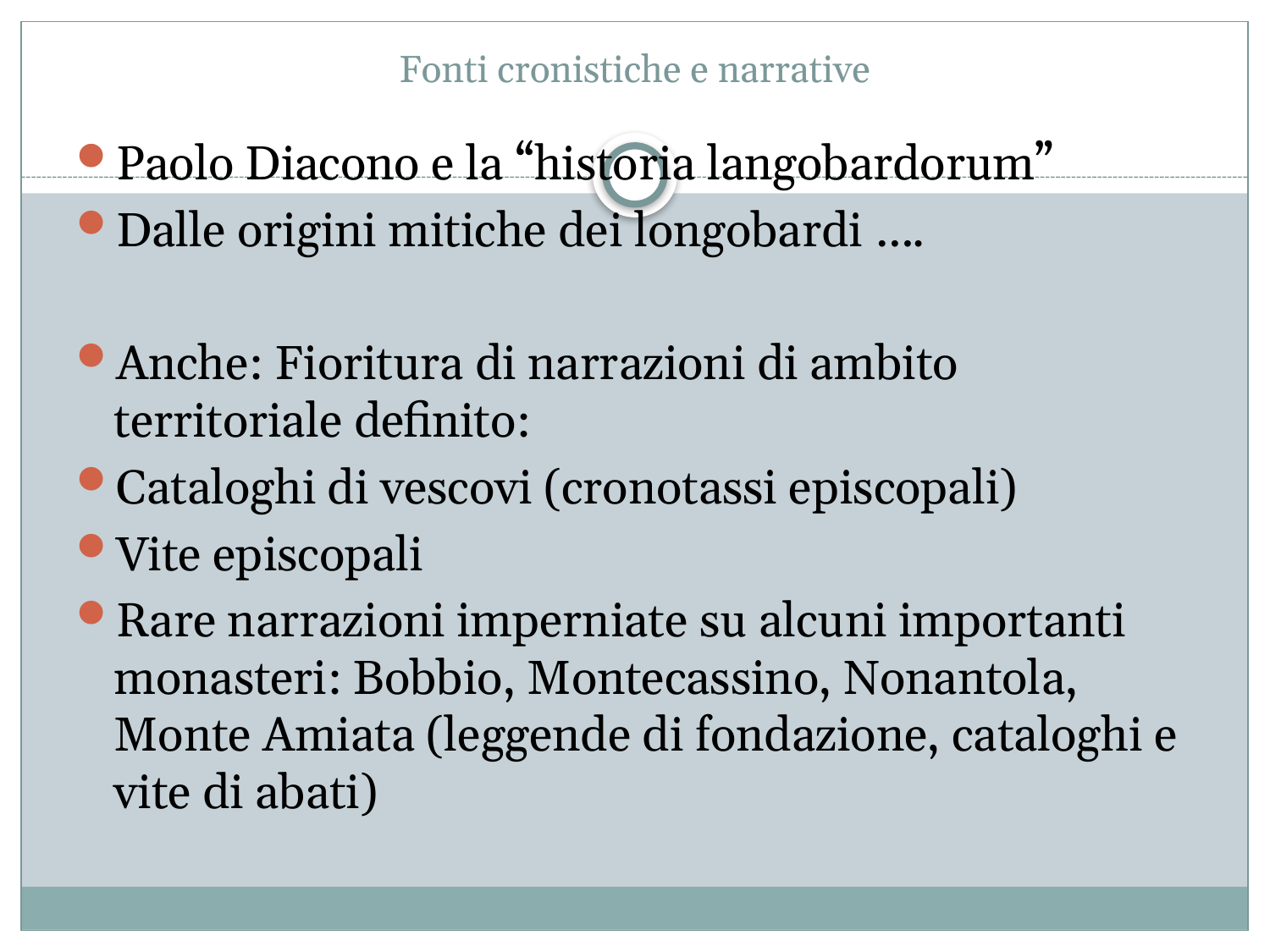

# Fonti cronistiche e narrative
Paolo Diacono e la “historia langobardorum”
Dalle origini mitiche dei longobardi ….

Anche: Fioritura di narrazioni di ambito territoriale definito:
Cataloghi di vescovi (cronotassi episcopali)
Vite episcopali
Rare narrazioni imperniate su alcuni importanti monasteri: Bobbio, Montecassino, Nonantola, Monte Amiata (leggende di fondazione, cataloghi e vite di abati)